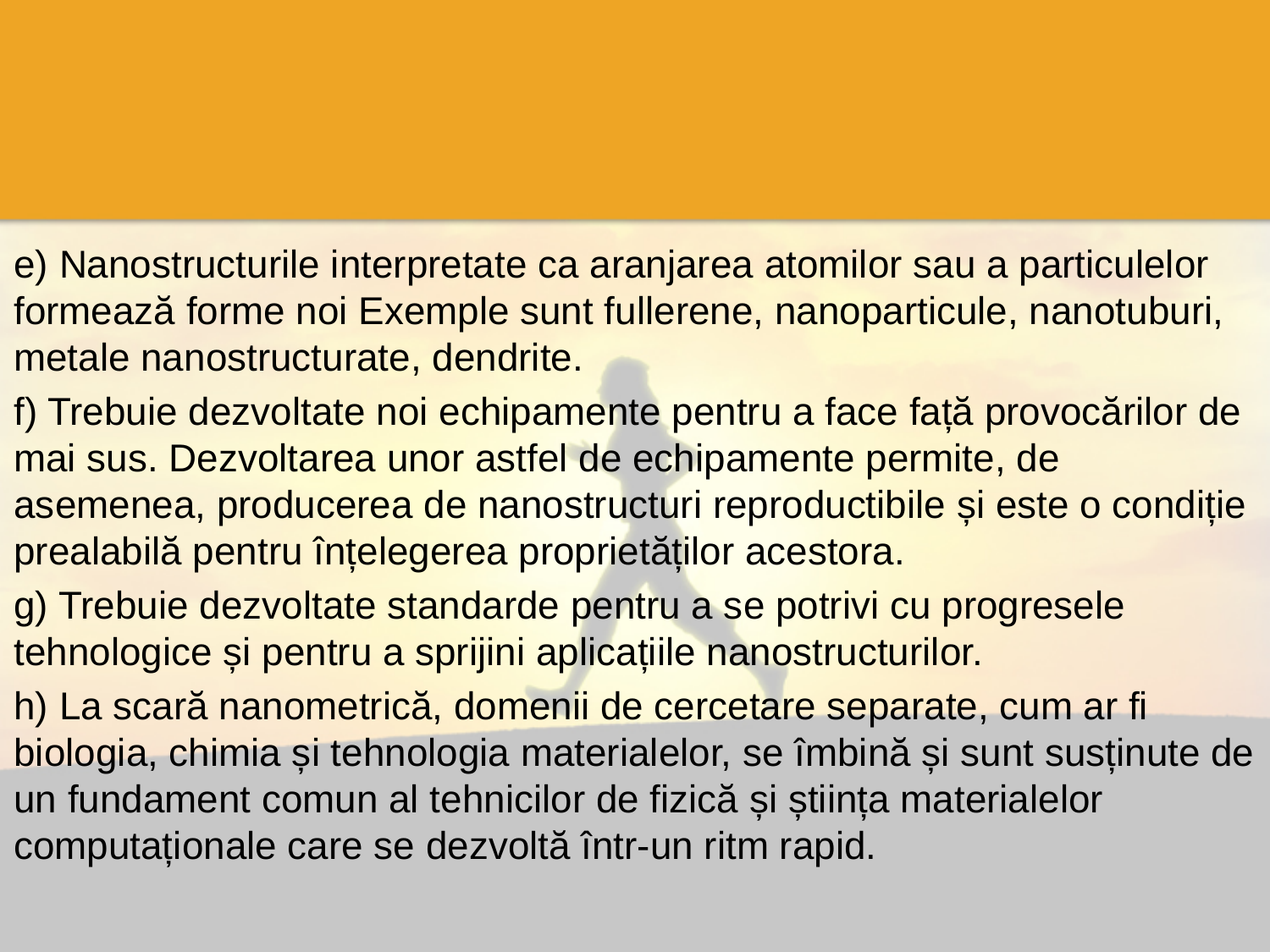

#
e) Nanostructurile interpretate ca aranjarea atomilor sau a particulelor formează forme noi Exemple sunt fullerene, nanoparticule, nanotuburi,  metale nanostructurate, dendrite.
f) Trebuie dezvoltate noi echipamente pentru a face față provocărilor de mai sus. Dezvoltarea unor astfel de echipamente permite, de asemenea, producerea de nanostructuri reproductibile și este o condiție prealabilă pentru înțelegerea proprietăților acestora.
g) Trebuie dezvoltate standarde pentru a se potrivi cu progresele tehnologice și pentru a sprijini aplicațiile nanostructurilor.
h) La scară nanometrică, domenii de cercetare separate, cum ar fi biologia, chimia și tehnologia materialelor, se îmbină și sunt susținute de un fundament comun al tehnicilor de fizică și știința materialelor computaționale care se dezvoltă într-un ritm rapid.